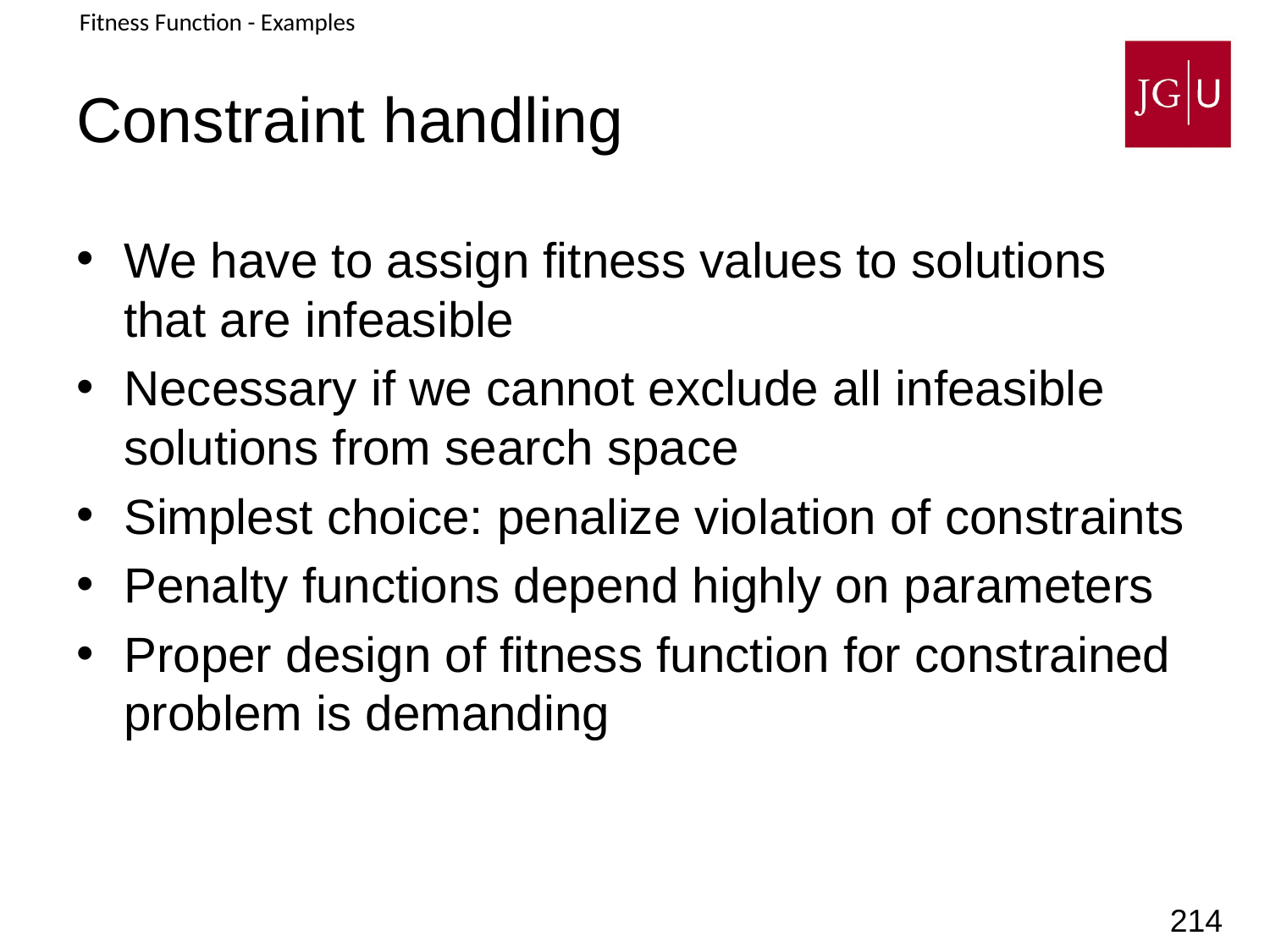

Fitness Function - Examples
# Constraint handling
We have to assign fitness values to solutions that are infeasible
Necessary if we cannot exclude all infeasible solutions from search space
Simplest choice: penalize violation of constraints
Penalty functions depend highly on parameters
Proper design of fitness function for constrained problem is demanding